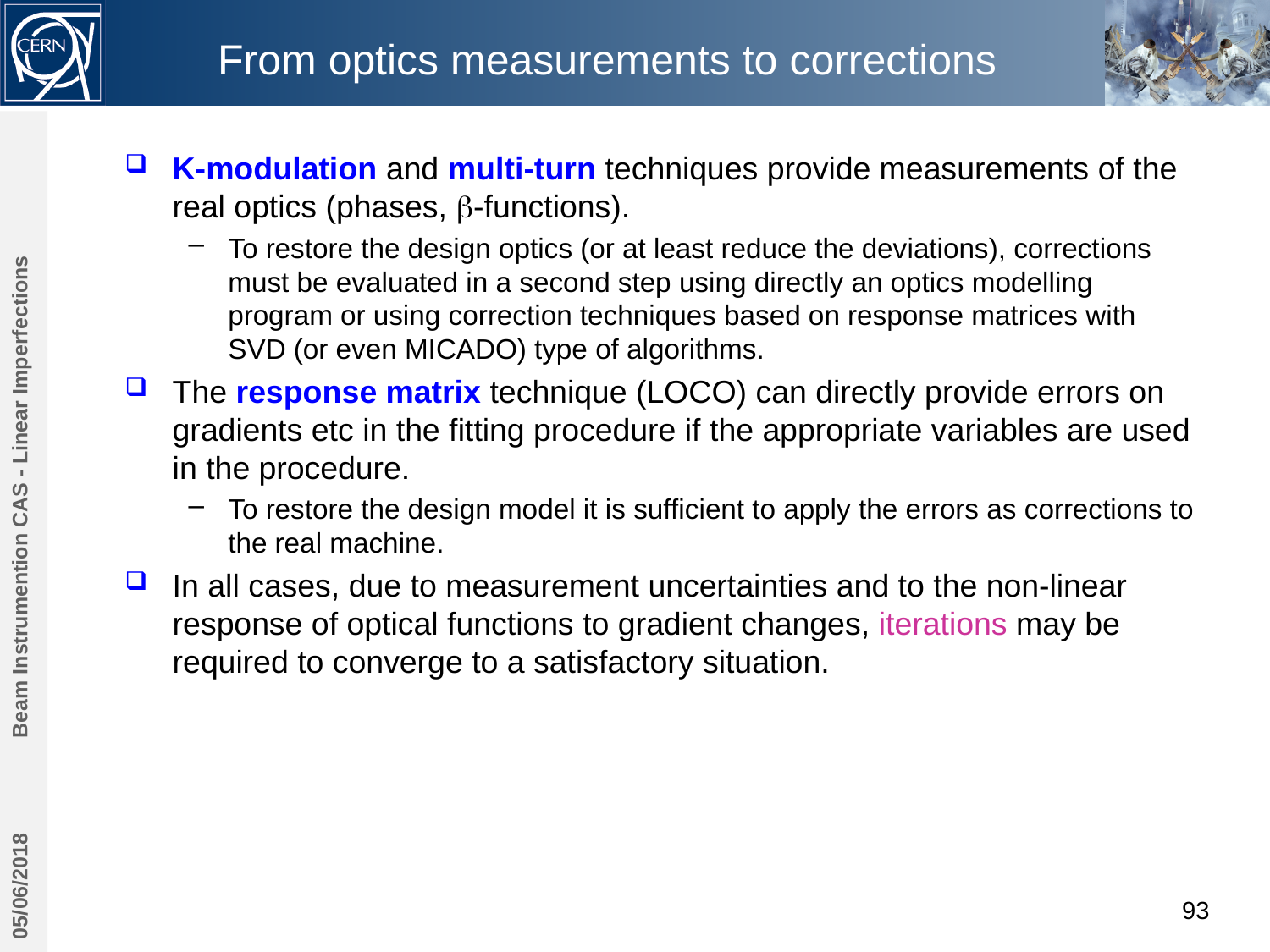

# From optics measurements to corrections
K-modulation and multi-turn techniques provide measurements of the real optics (phases, β-functions).
To restore the design optics (or at least reduce the deviations), corrections must be evaluated in a second step using directly an optics modelling program or using correction techniques based on response matrices with SVD (or even MICADO) type of algorithms.
The response matrix technique (LOCO) can directly provide errors on gradients etc in the fitting procedure if the appropriate variables are used in the procedure.
To restore the design model it is sufficient to apply the errors as corrections to the real machine.
In all cases, due to measurement uncertainties and to the non-linear response of optical functions to gradient changes, iterations may be required to converge to a satisfactory situation.

Beam Instrumention CAS - Linear Imperfections
05/06/2018
93